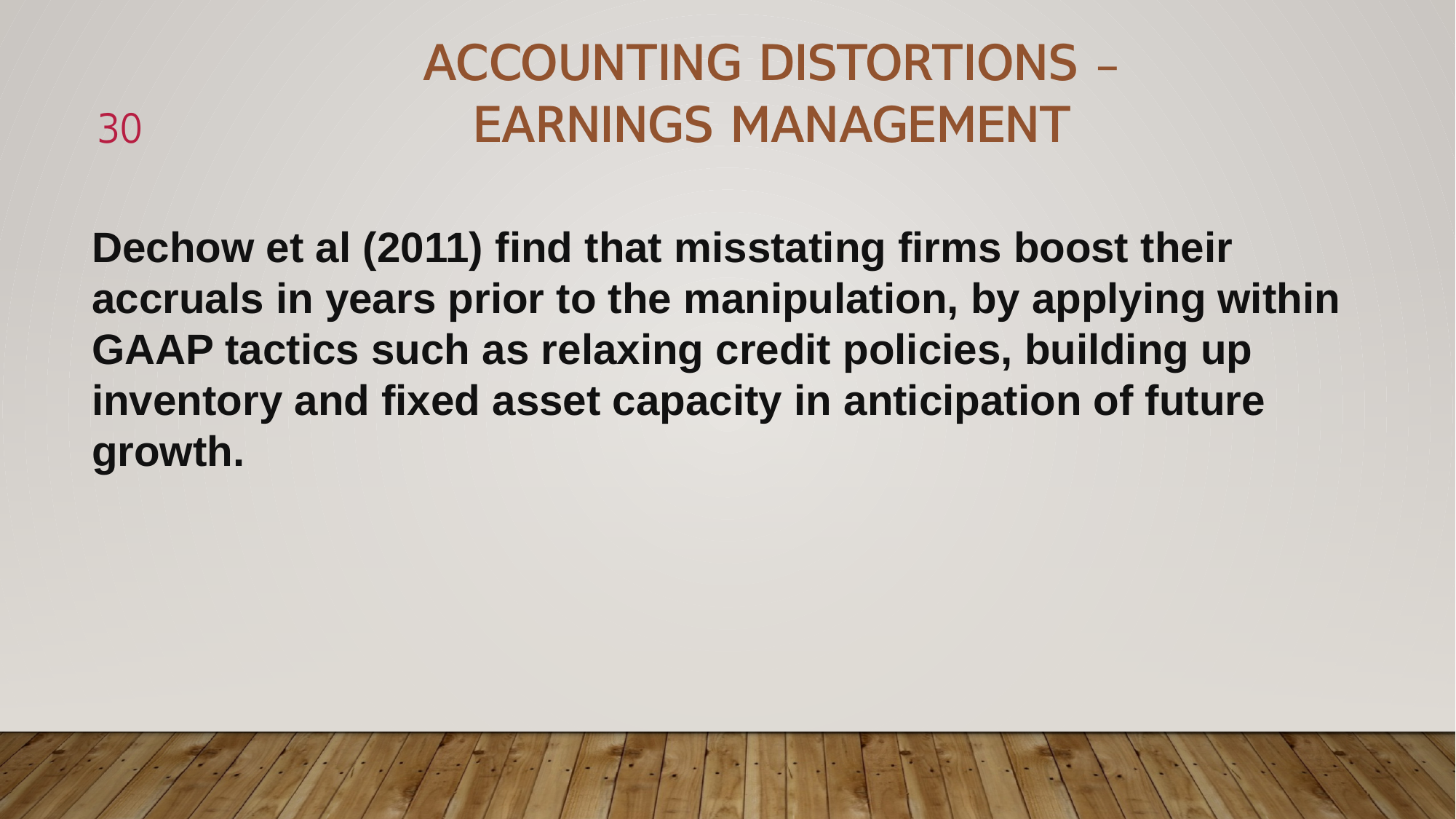

ACCOUNTING DISTORTIONS – EARNINGS MANAGEMENT
30
Dechow et al (2011) find that misstating firms boost their accruals in years prior to the manipulation, by applying within GAAP tactics such as relaxing credit policies, building up inventory and fixed asset capacity in anticipation of future growth.